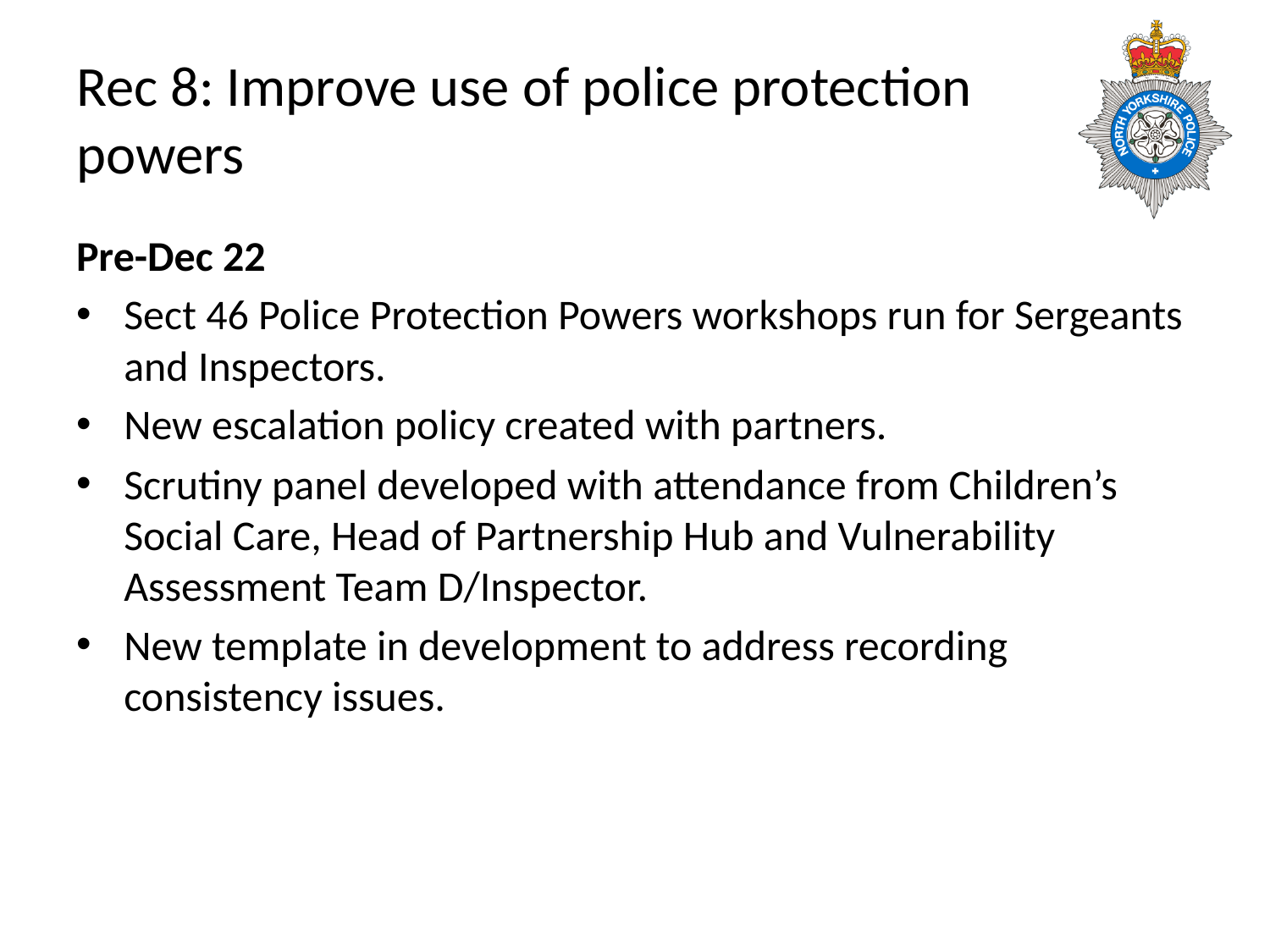

# Rec 8: Improve use of police protection powers
Pre-Dec 22
Sect 46 Police Protection Powers workshops run for Sergeants and Inspectors.
New escalation policy created with partners.
Scrutiny panel developed with attendance from Children’s Social Care, Head of Partnership Hub and Vulnerability Assessment Team D/Inspector.
New template in development to address recording consistency issues.